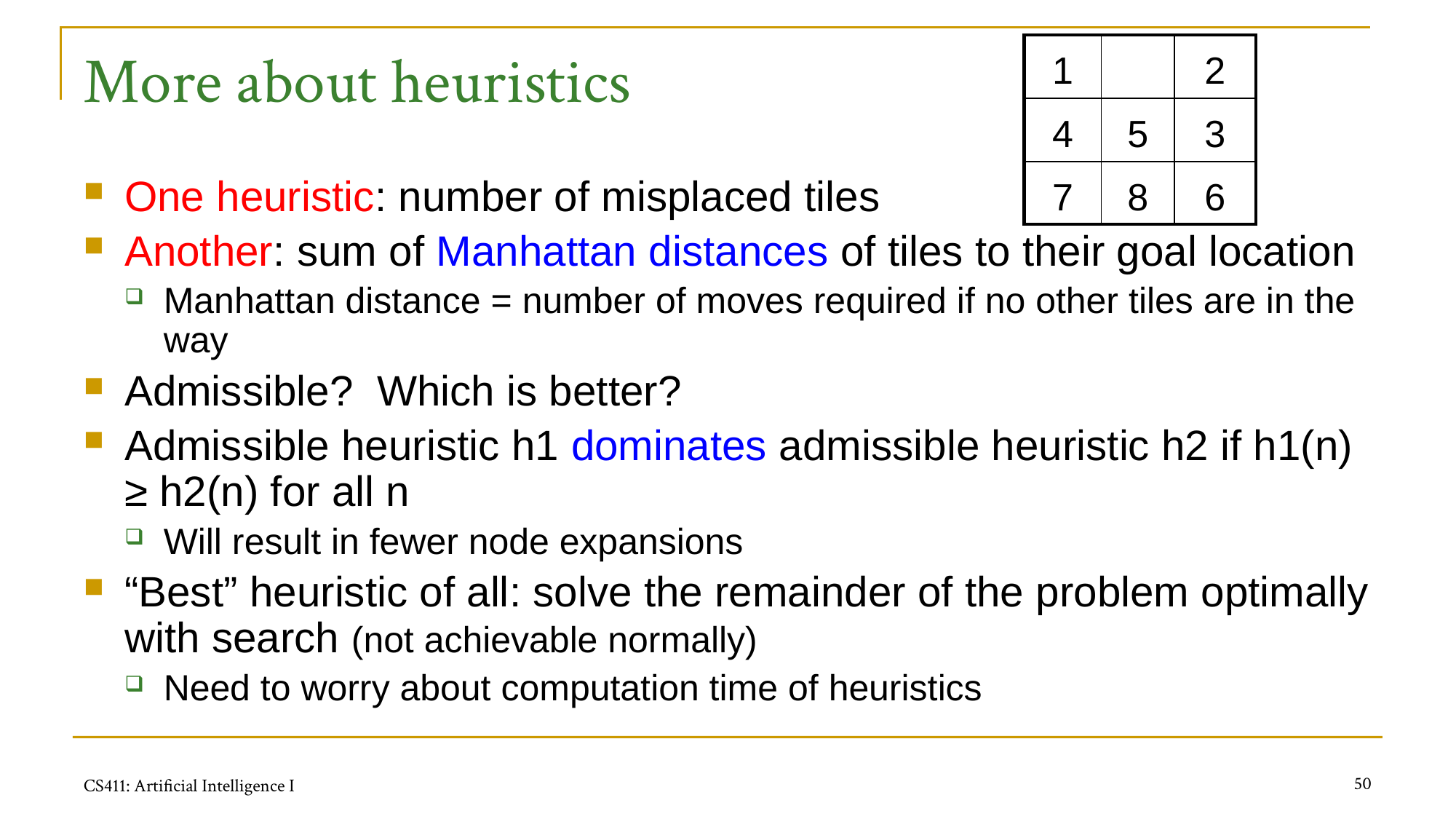

# More about heuristics
| 1 |  | 2 |
| --- | --- | --- |
| 4 | 5 | 3 |
| 7 | 8 | 6 |
One heuristic: number of misplaced tiles
Another: sum of Manhattan distances of tiles to their goal location
Manhattan distance = number of moves required if no other tiles are in the way
Admissible?  Which is better?
Admissible heuristic h1 dominates admissible heuristic h2 if h1(n) ≥ h2(n) for all n
Will result in fewer node expansions
“Best” heuristic of all: solve the remainder of the problem optimally with search (not achievable normally)
Need to worry about computation time of heuristics
50
CS411: Artificial Intelligence I